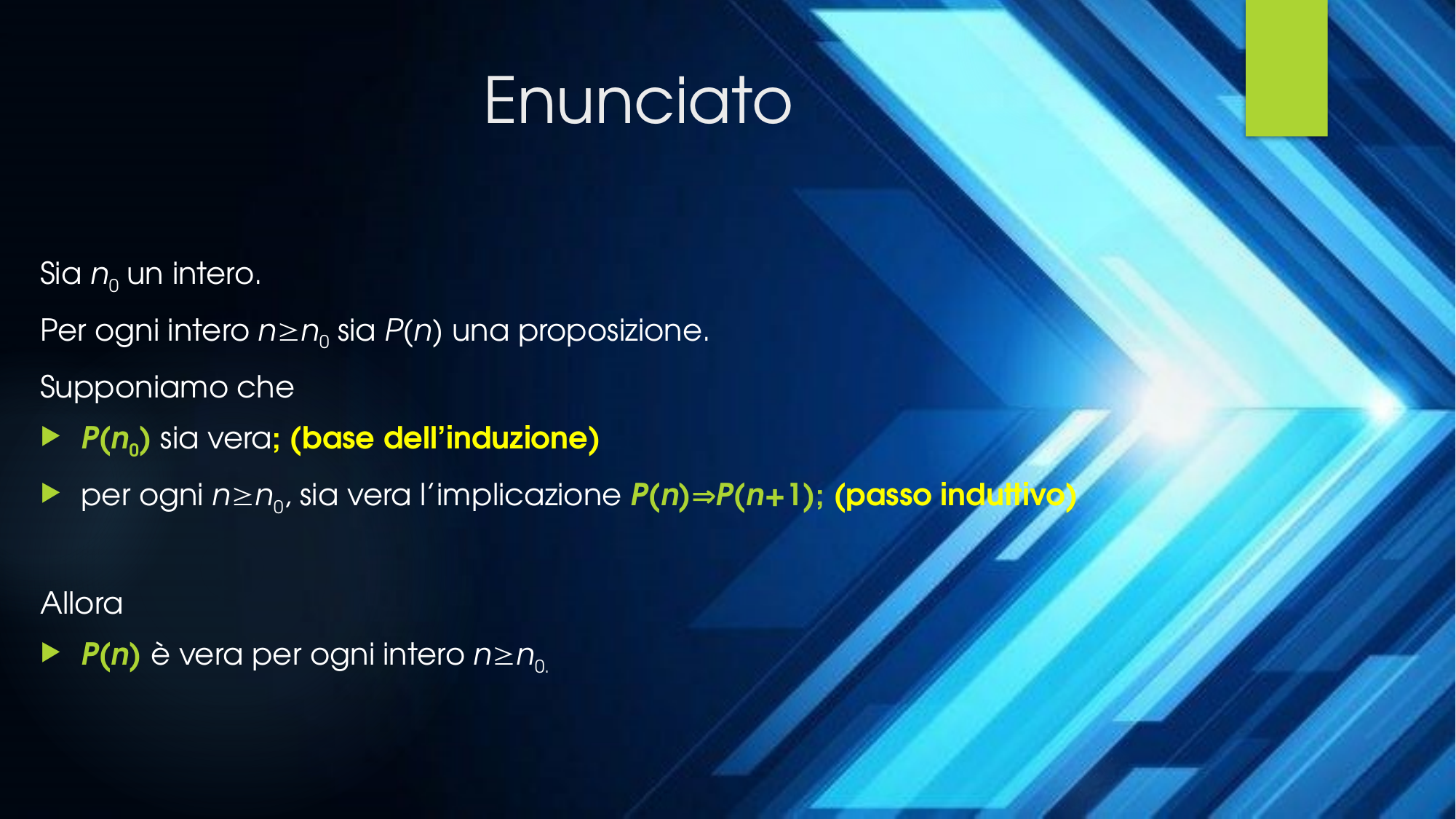

# Enunciato
Sia n0 un intero.
Per ogni intero n≥n0 sia P(n) una proposizione.
Supponiamo che
P(n0) sia vera; (base dell’induzione)
per ogni n≥n0, sia vera l’implicazione P(n)⇒P(n+1); (passo induttivo)

Allora
P(n) è vera per ogni intero n≥n0.